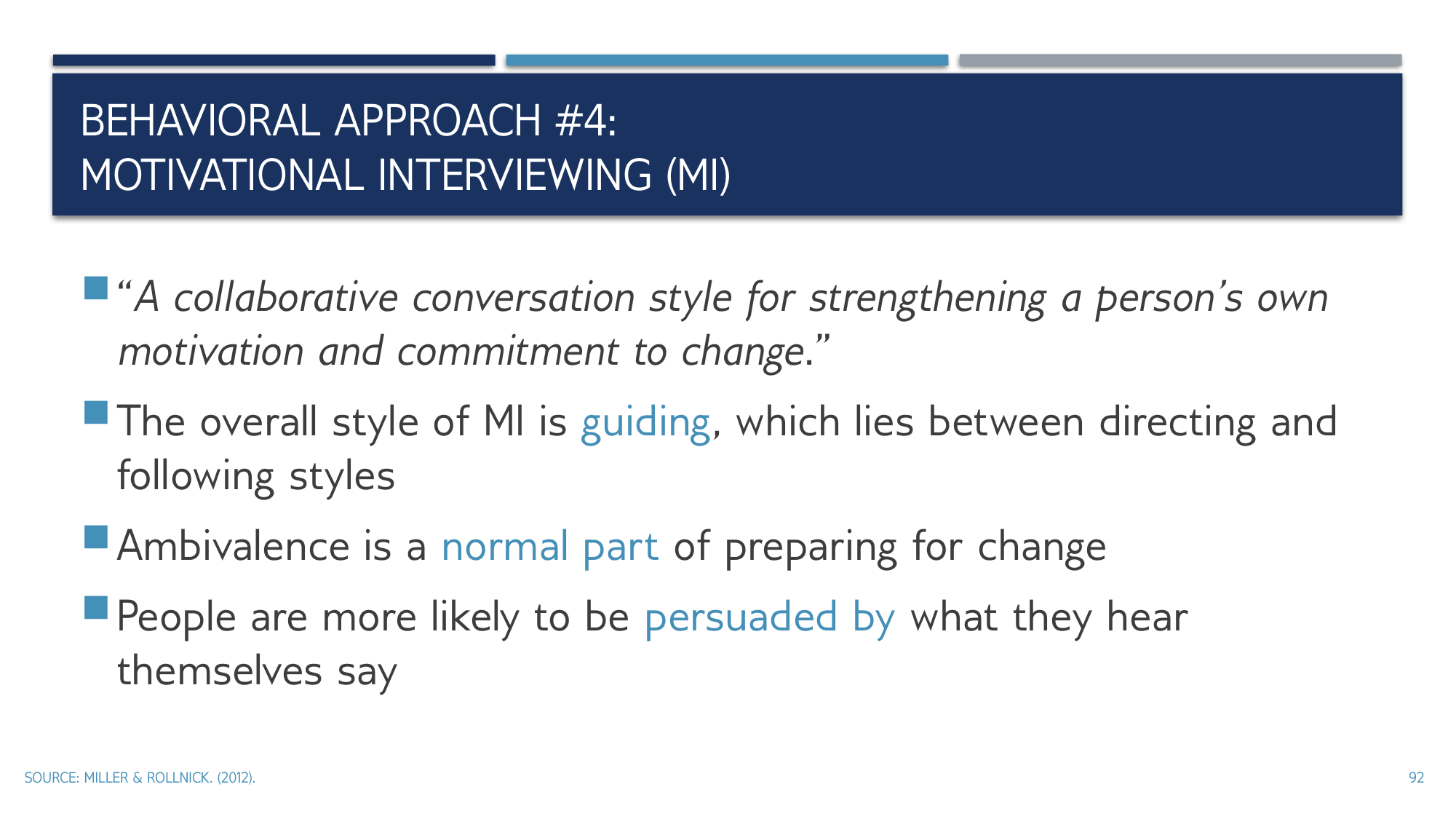

# Behavioral Approach #4: Motivational Interviewing (MI)
“A collaborative conversation style for strengthening a person’s own motivation and commitment to change.”
The overall style of MI is guiding, which lies between directing and following styles
Ambivalence is a normal part of preparing for change
People are more likely to be persuaded by what they hear themselves say
SOURCE: Miller & Rollnick. (2012).
92